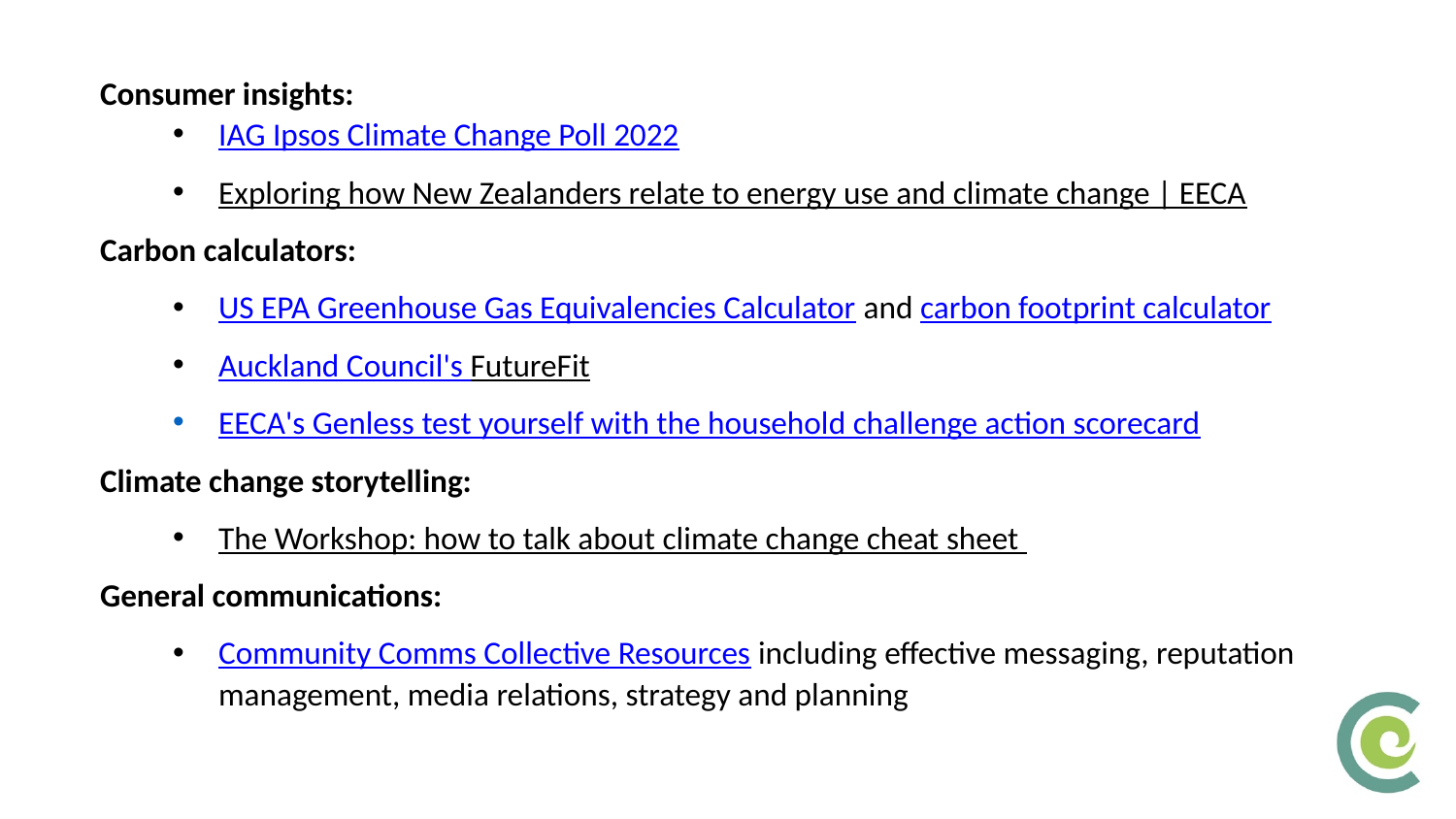

Consumer insights:
IAG Ipsos Climate Change Poll 2022
Exploring how New Zealanders relate to energy use and climate change | EECA
Carbon calculators:
US EPA Greenhouse Gas Equivalencies Calculator and carbon footprint calculator
Auckland Council's FutureFit
EECA's Genless test yourself with the household challenge action scorecard
Climate change storytelling:
The Workshop: how to talk about climate change cheat sheet
General communications:
Community Comms Collective Resources including effective messaging, reputation management, media relations, strategy and planning